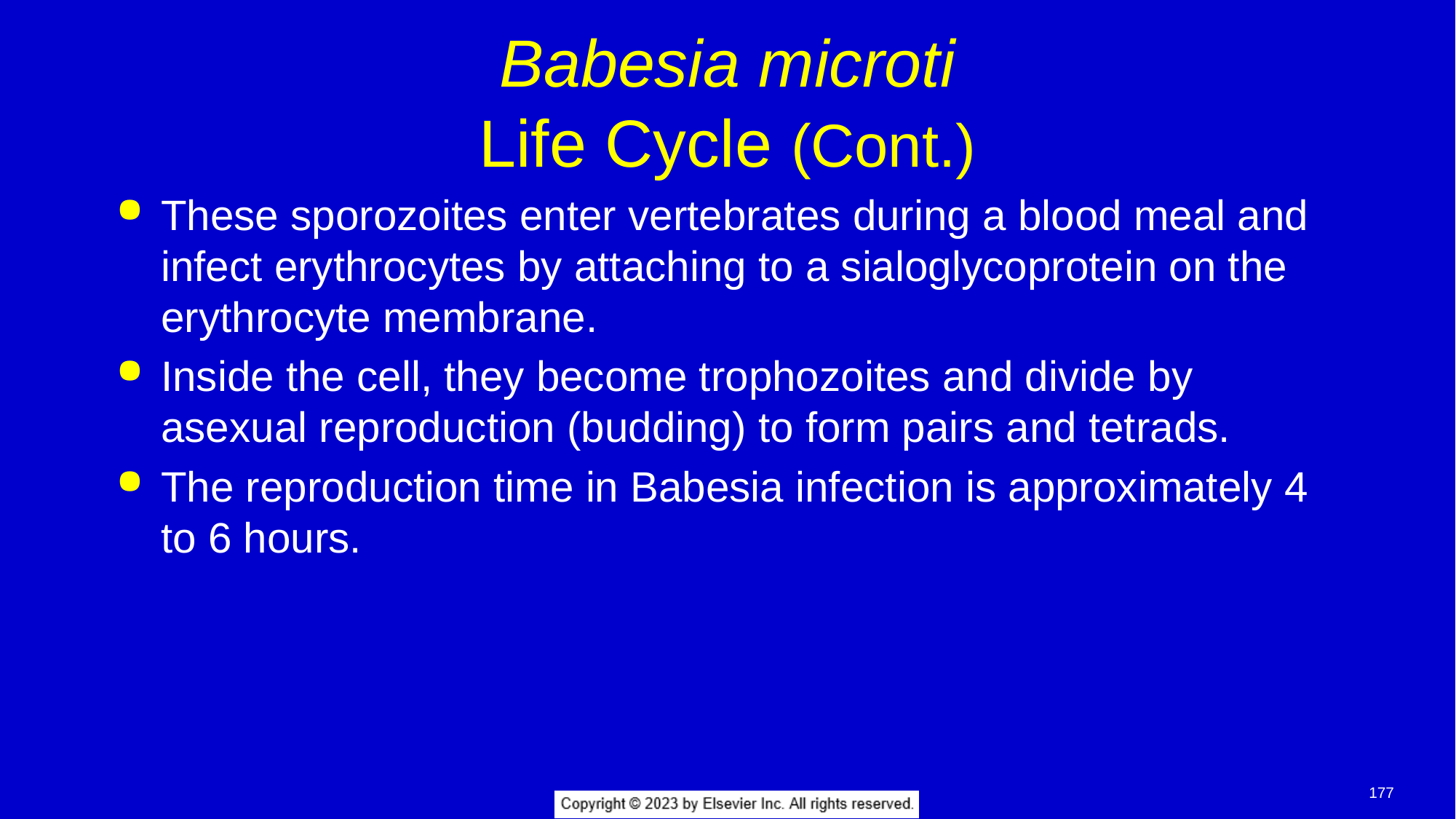

# Babesia microti Life Cycle (Cont.)
These sporozoites enter vertebrates during a blood meal and infect erythrocytes by attaching to a sialoglycoprotein on the erythrocyte membrane.
Inside the cell, they become trophozoites and divide by asexual reproduction (budding) to form pairs and tetrads.
The reproduction time in Babesia infection is approximately 4 to 6 hours.